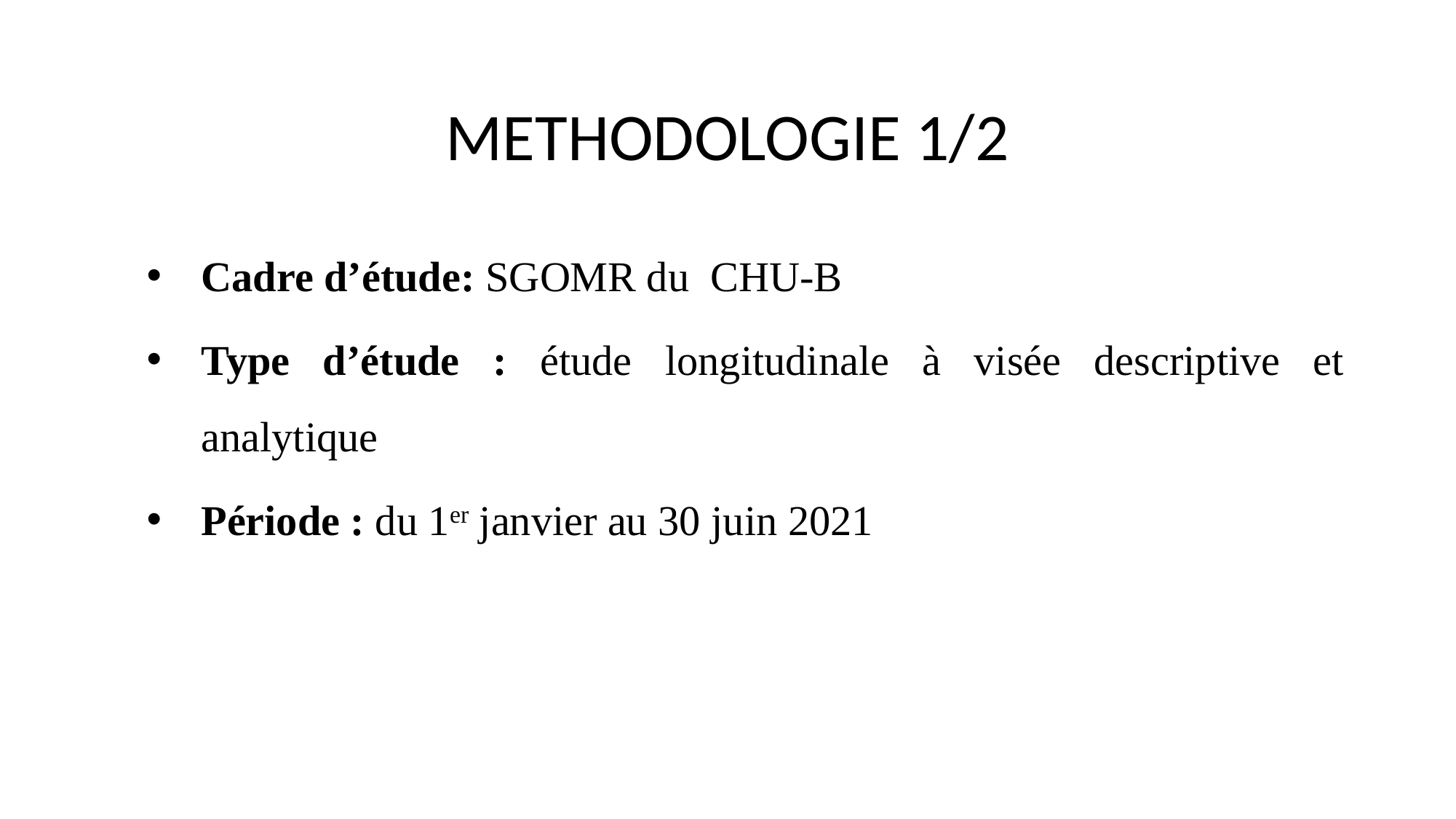

# METHODOLOGIE 1/2
Cadre d’étude: SGOMR du  CHU-B
Type d’étude : étude longitudinale à visée descriptive et analytique
Période : du 1er janvier au 30 juin 2021